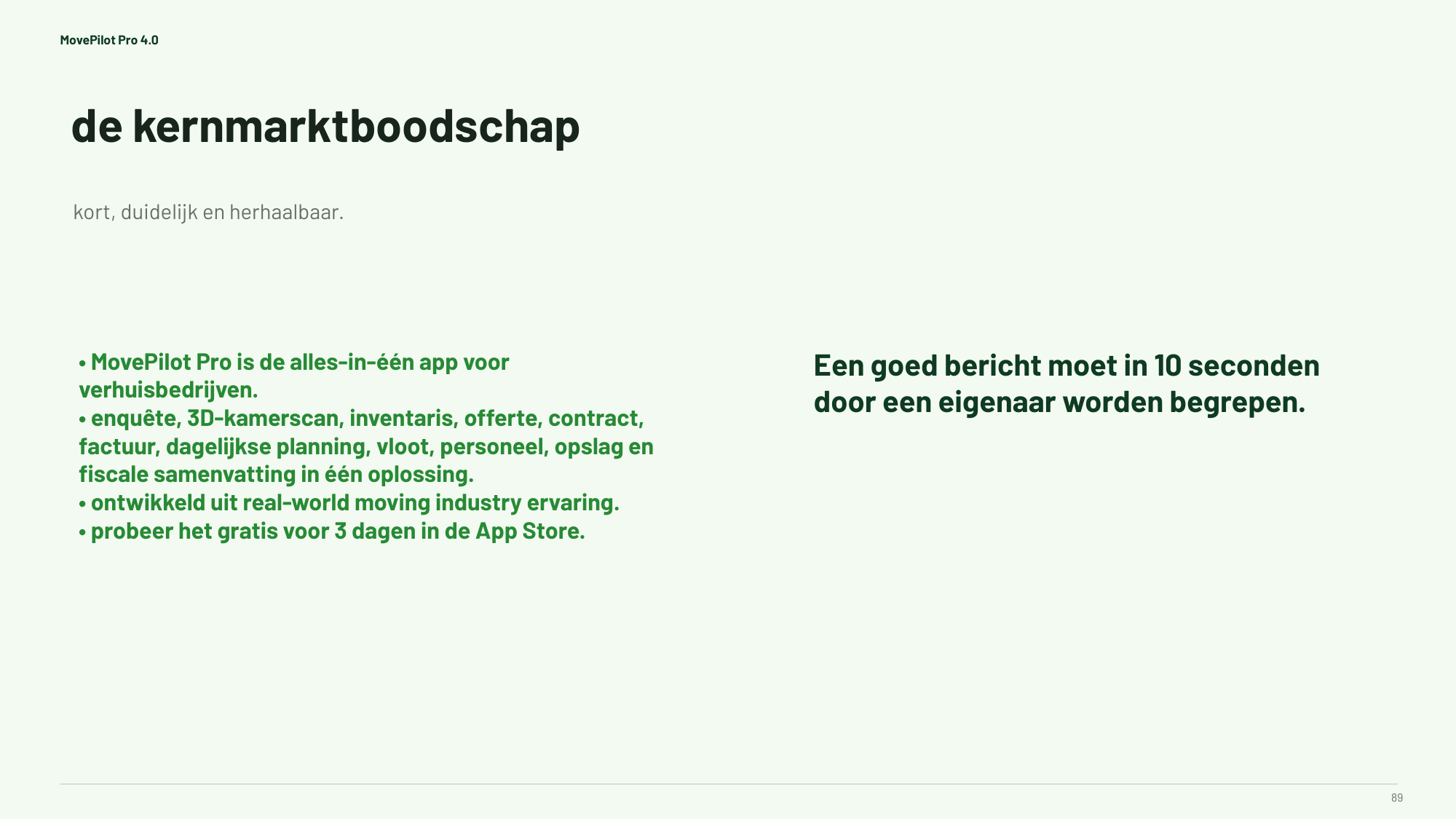

MovePilot Pro 4.0
de kernmarktboodschap
Een goed bericht moet in 10 seconden door een eigenaar worden begrepen.
kort, duidelijk en herhaalbaar.
• MovePilot Pro is de alles-in-één app voor verhuisbedrijven.
• enquête, 3D-kamerscan, inventaris, offerte, contract, factuur, dagelijkse planning, vloot, personeel, opslag en fiscale samenvatting in één oplossing.
• ontwikkeld uit real-world moving industry ervaring.
• probeer het gratis voor 3 dagen in de App Store.

89